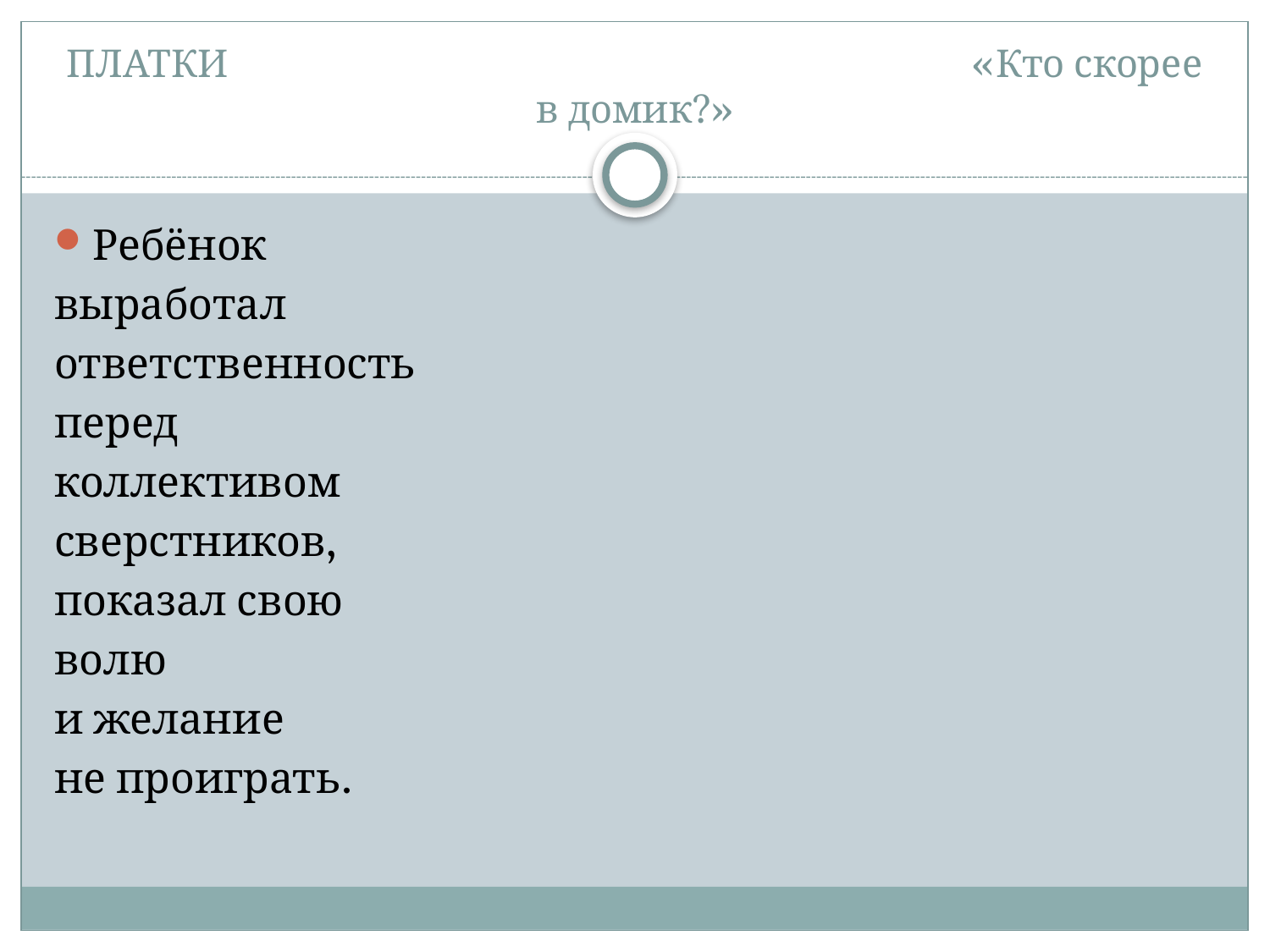

# ПЛАТКИ                                                                                «Кто скорее в домик?»
Ребёнок
выработал
ответственность
перед
коллективом
сверстников,
показал свою
волю
и желание
не проиграть.